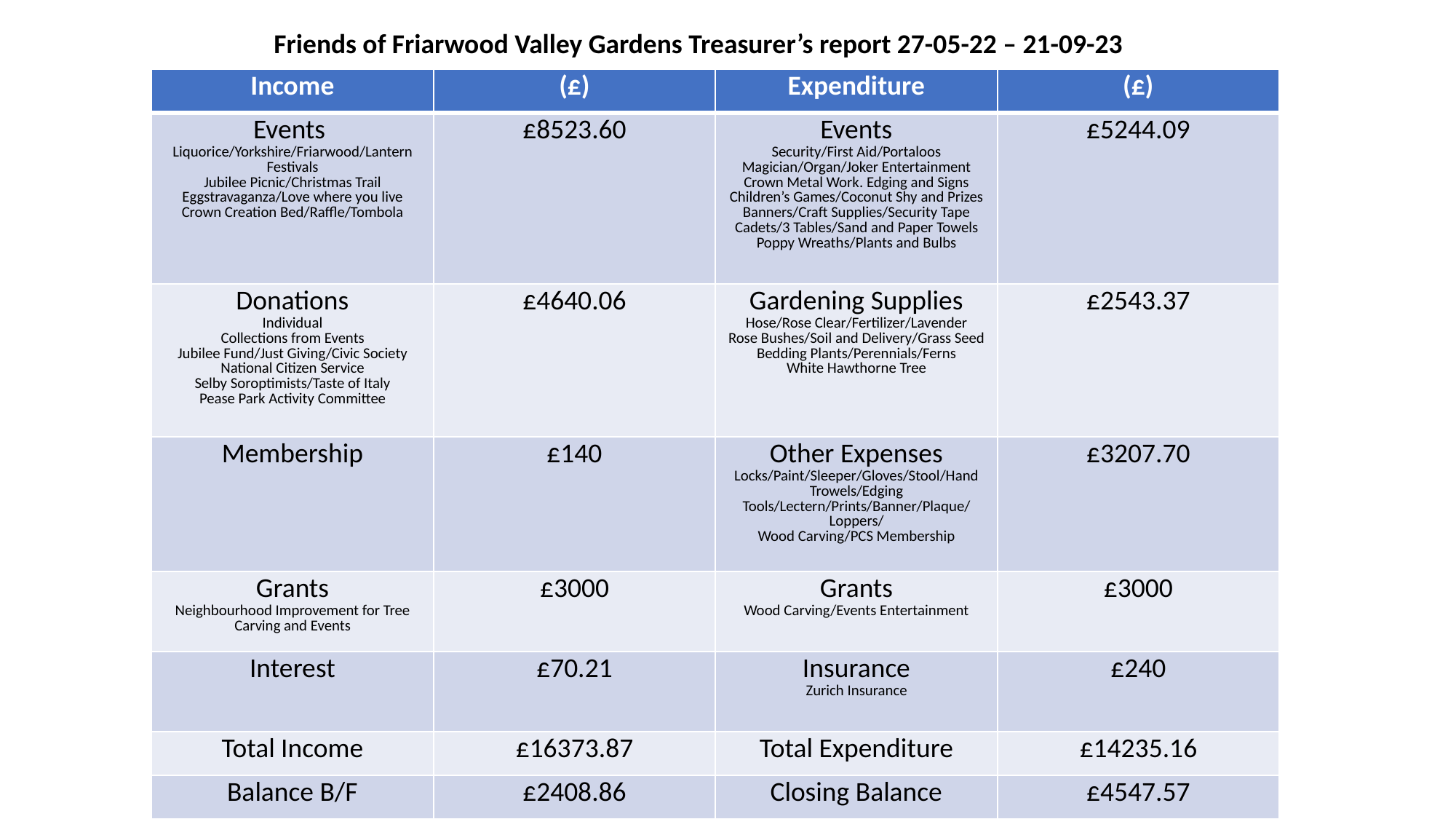

Friends of Friarwood Valley Gardens Treasurer’s report 27-05-22 – 21-09-23
| Income | (£) | Expenditure | (£) |
| --- | --- | --- | --- |
| Events Liquorice/Yorkshire/Friarwood/Lantern Festivals Jubilee Picnic/Christmas Trail Eggstravaganza/Love where you live Crown Creation Bed/Raffle/Tombola | £8523.60 | Events Security/First Aid/Portaloos Magician/Organ/Joker Entertainment Crown Metal Work. Edging and Signs Children’s Games/Coconut Shy and Prizes Banners/Craft Supplies/Security Tape Cadets/3 Tables/Sand and Paper Towels Poppy Wreaths/Plants and Bulbs | £5244.09 |
| Donations Individual Collections from Events Jubilee Fund/Just Giving/Civic Society National Citizen Service Selby Soroptimists/Taste of Italy Pease Park Activity Committee | £4640.06 | Gardening Supplies Hose/Rose Clear/Fertilizer/Lavender Rose Bushes/Soil and Delivery/Grass Seed Bedding Plants/Perennials/Ferns White Hawthorne Tree | £2543.37 |
| Membership | £140 | Other Expenses Locks/Paint/Sleeper/Gloves/Stool/Hand Trowels/Edging Tools/Lectern/Prints/Banner/Plaque/ Loppers/ Wood Carving/PCS Membership | £3207.70 |
| Grants Neighbourhood Improvement for Tree Carving and Events | £3000 | Grants Wood Carving/Events Entertainment | £3000 |
| Interest | £70.21 | Insurance Zurich Insurance | £240 |
| Total Income | £16373.87 | Total Expenditure | £14235.16 |
| Balance B/F | £2408.86 | Closing Balance | £4547.57 |